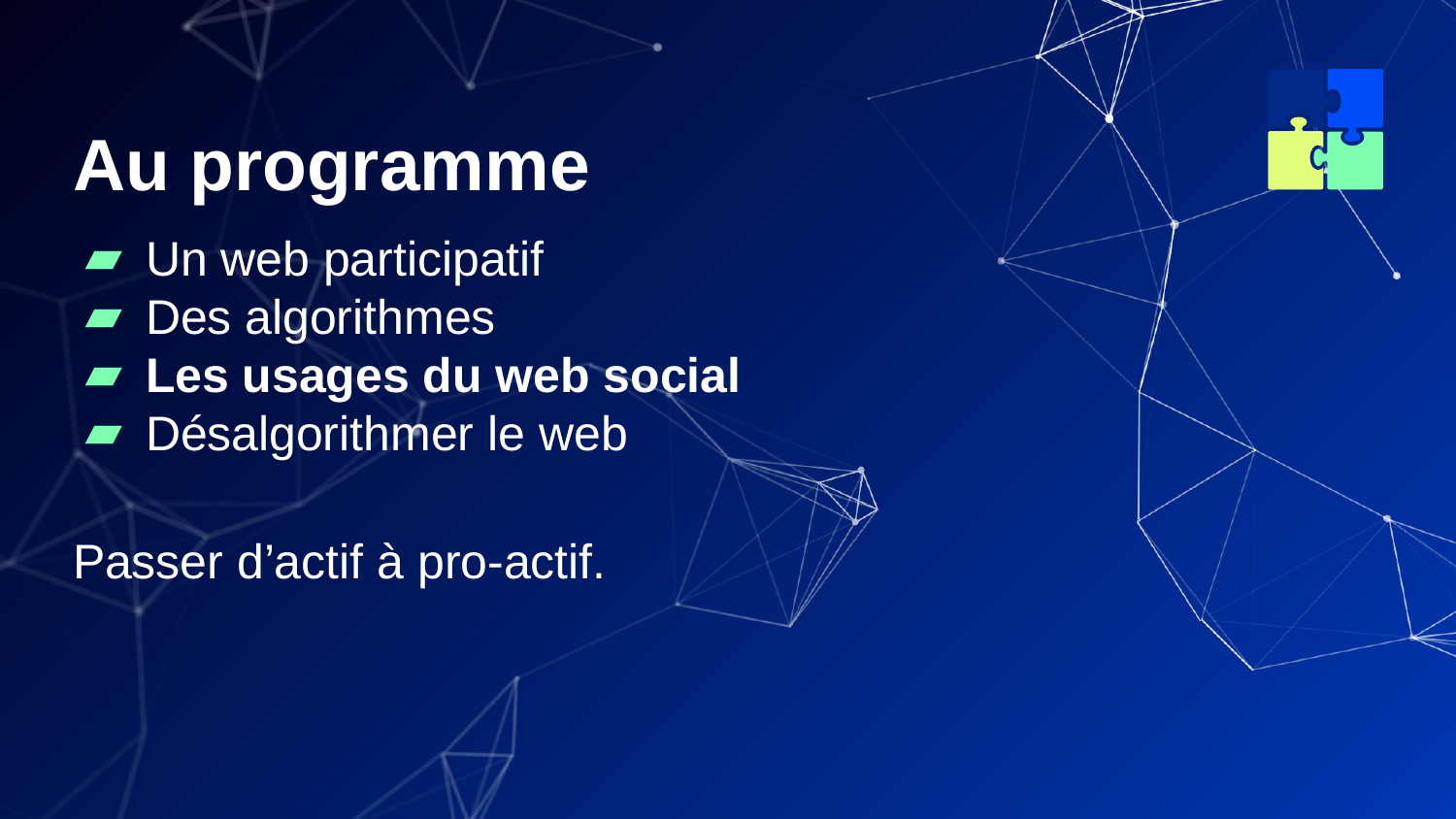

# Au programme

Un web participatif
Des algorithmes
Les usages du web social
Désalgorithmer le web
Passer d’actif à pro-actif.
21